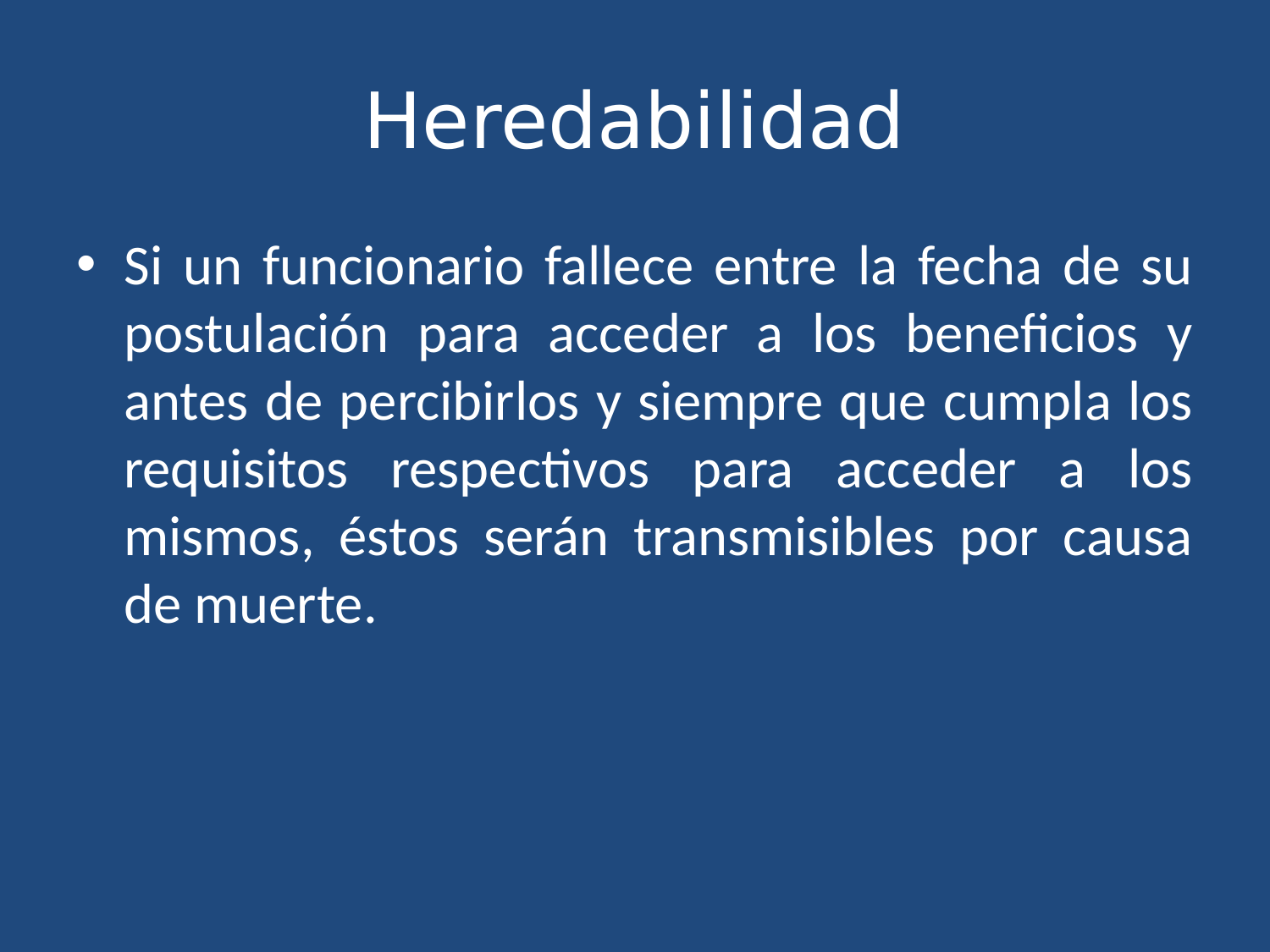

# Heredabilidad
Si un funcionario fallece entre la fecha de su postulación para acceder a los beneficios y antes de percibirlos y siempre que cumpla los requisitos respectivos para acceder a los mismos, éstos serán transmisibles por causa de muerte.